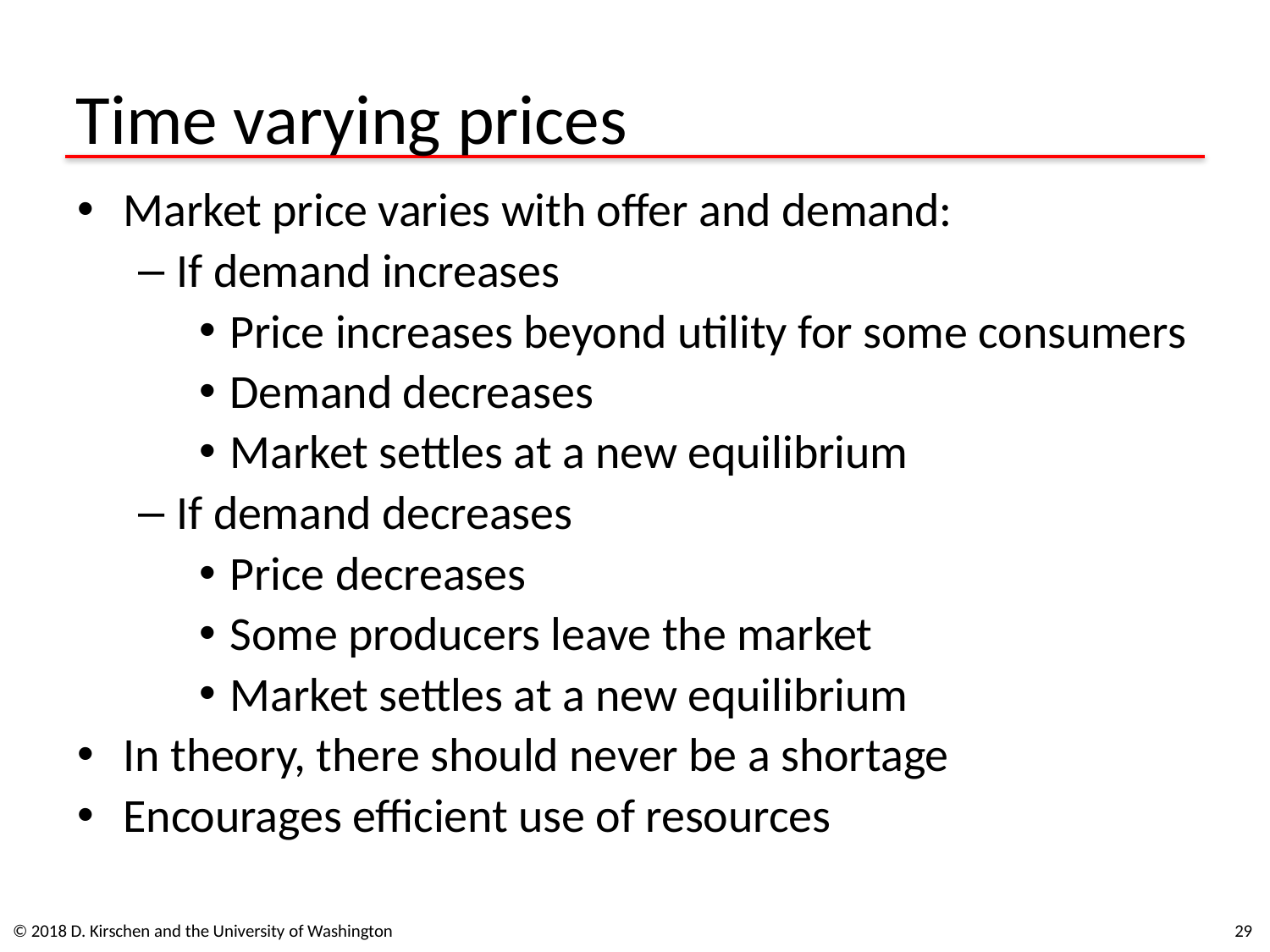

# Time varying prices
Market price varies with offer and demand:
If demand increases
Price increases beyond utility for some consumers
Demand decreases
Market settles at a new equilibrium
If demand decreases
Price decreases
Some producers leave the market
Market settles at a new equilibrium
In theory, there should never be a shortage
Encourages efficient use of resources
© 2018 D. Kirschen and the University of Washington
29